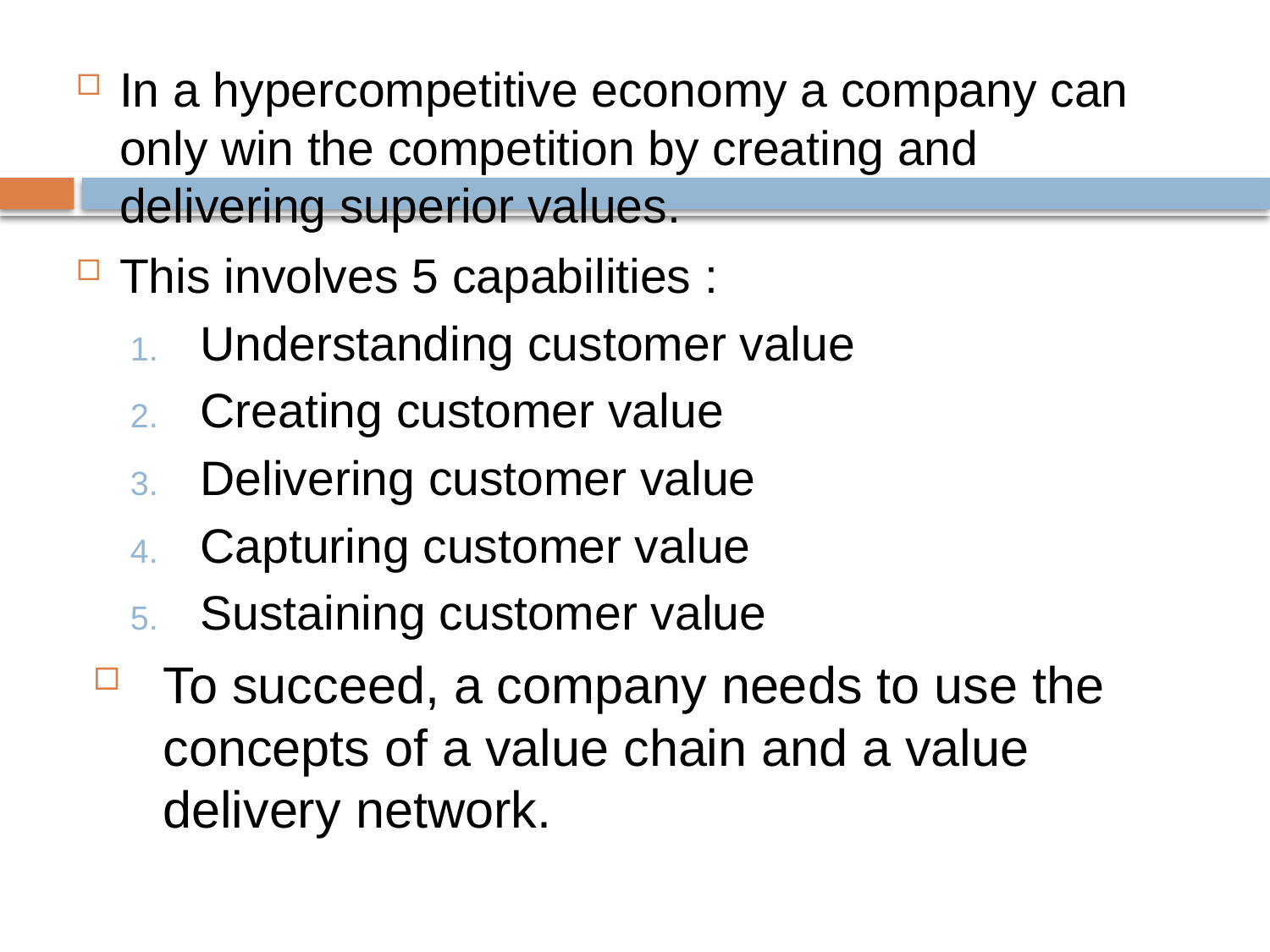

In a hypercompetitive economy a company can only win the competition by creating and delivering superior values.
This involves 5 capabilities :
Understanding customer value
Creating customer value
Delivering customer value
Capturing customer value
Sustaining customer value
To succeed, a company needs to use the concepts of a value chain and a value delivery network.